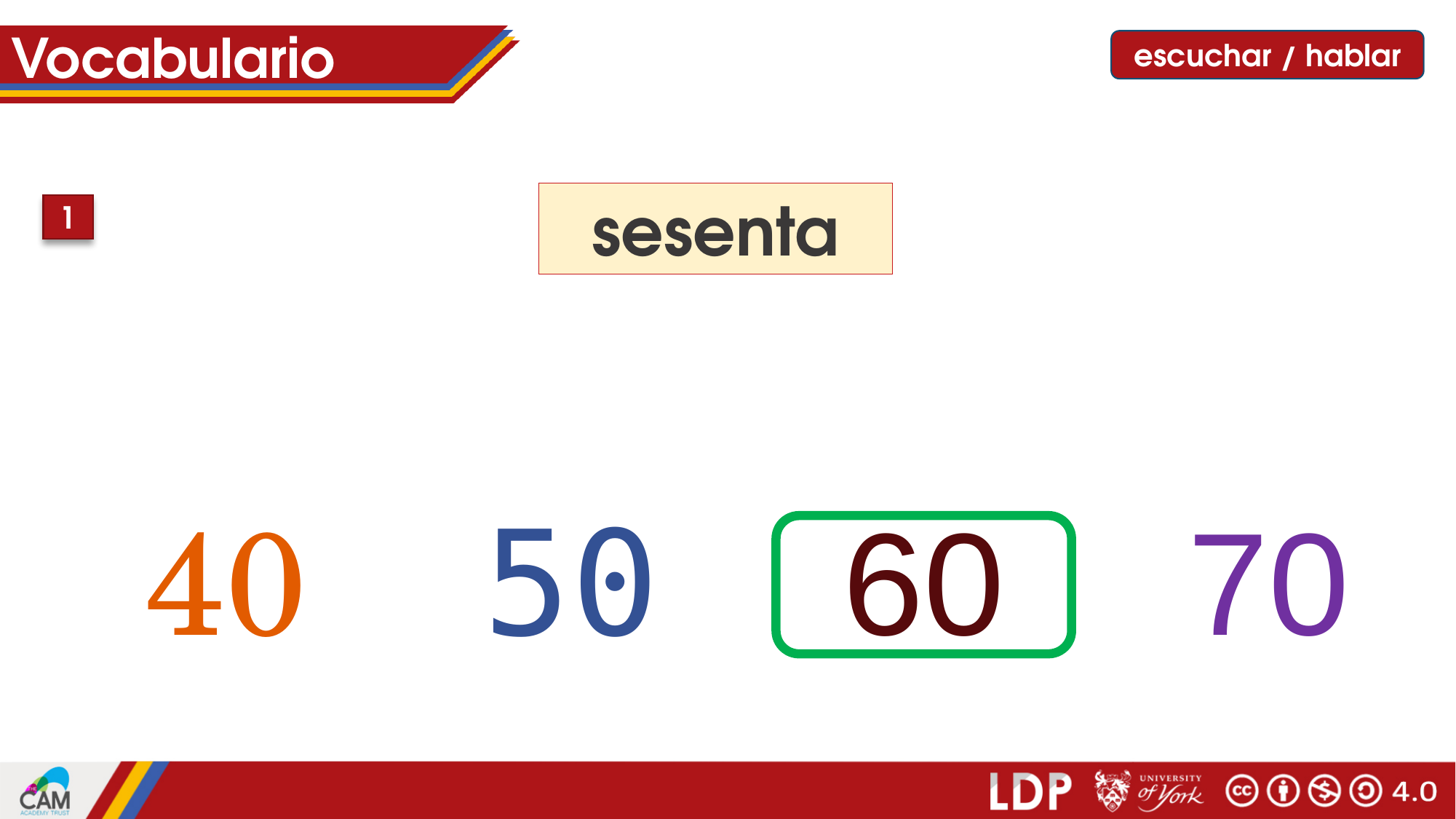

# Vocabulario
escuchar / hablar
sesenta
1
40
50
60
70